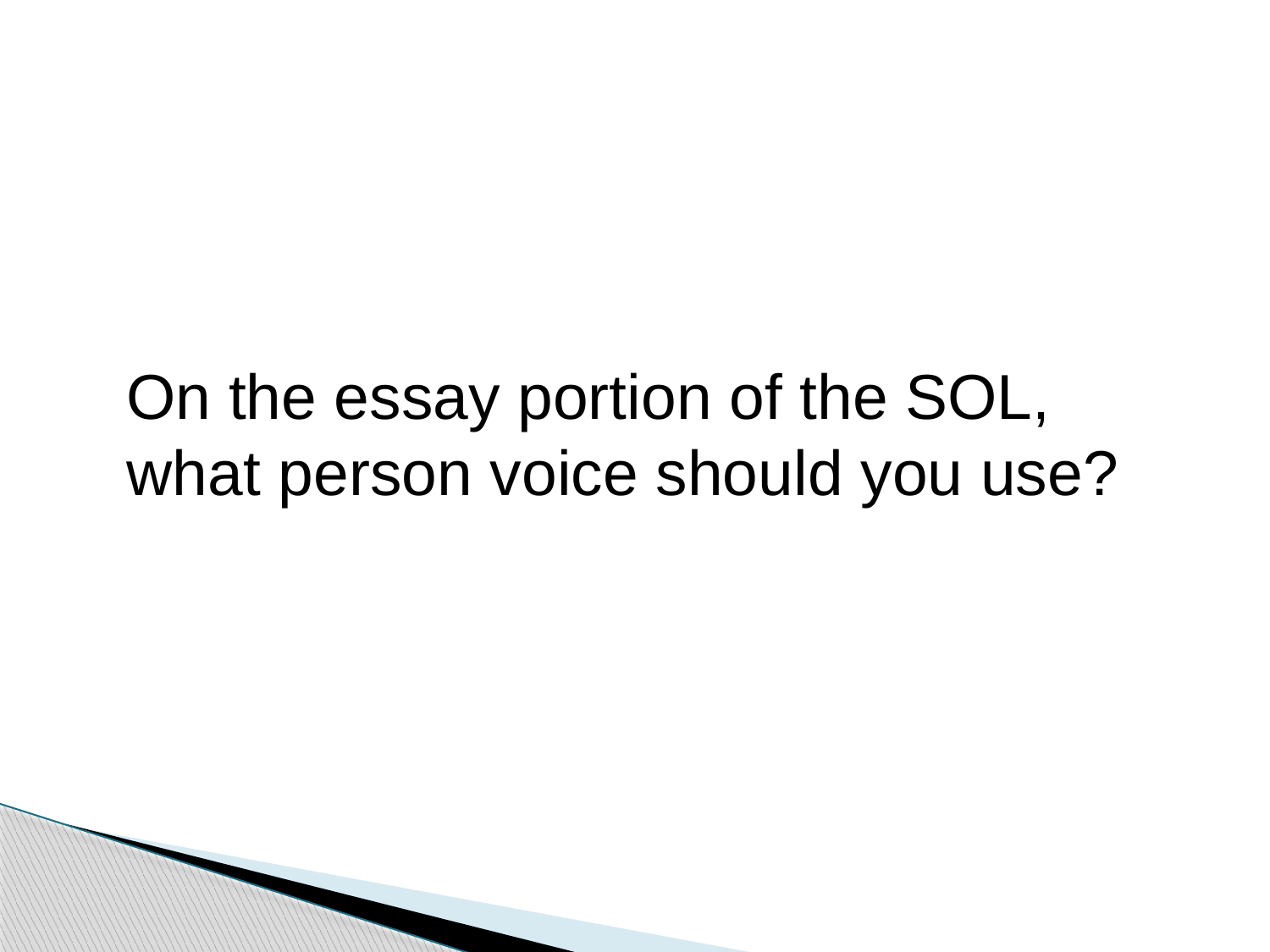

On the essay portion of the SOL, what person voice should you use?